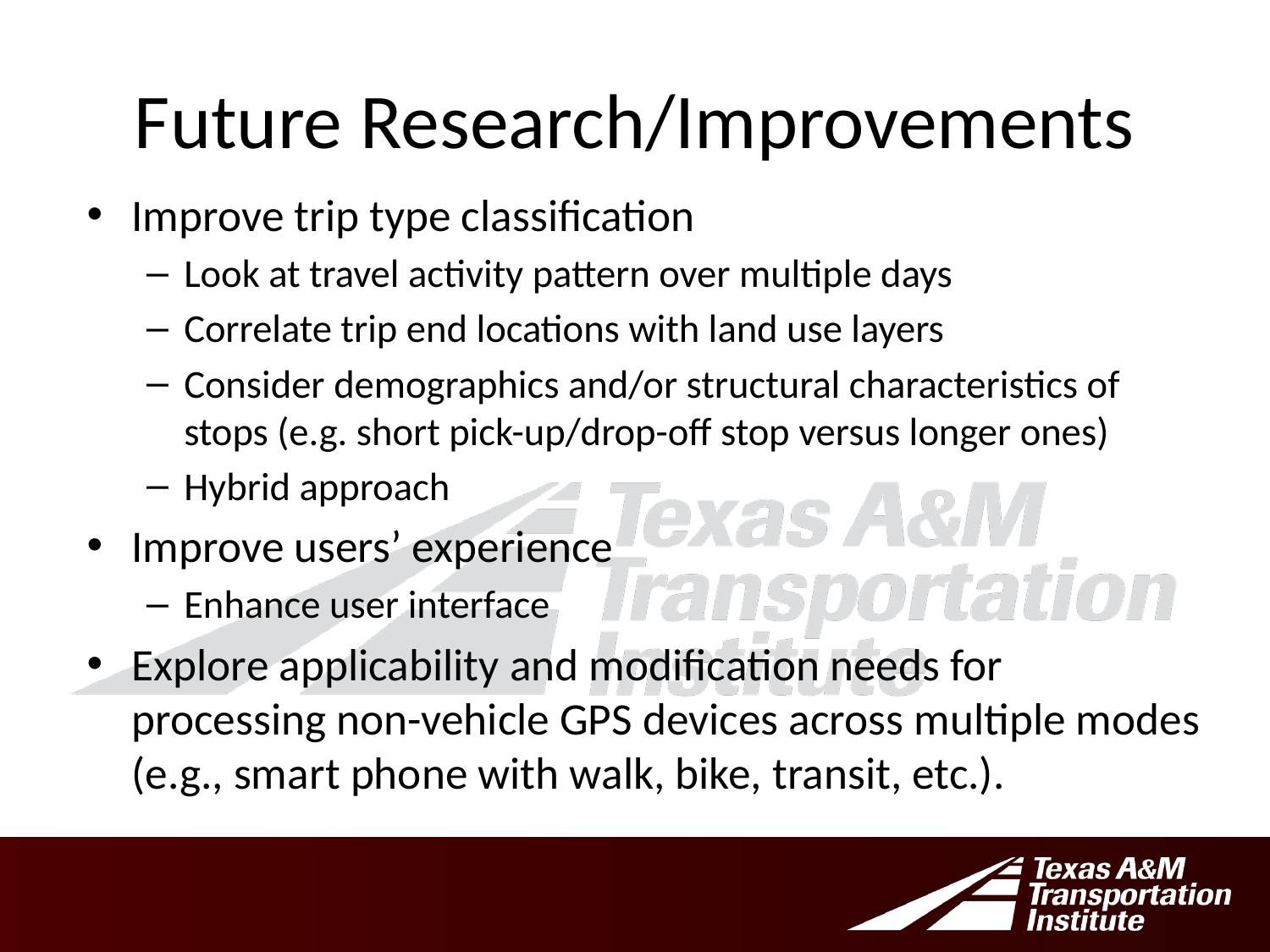

# Future Research/Improvements
Improve trip type classification
Look at travel activity pattern over multiple days
Correlate trip end locations with land use layers
Consider demographics and/or structural characteristics of stops (e.g. short pick-up/drop-off stop versus longer ones)
Hybrid approach
Improve users’ experience
Enhance user interface
Explore applicability and modification needs for processing non-vehicle GPS devices across multiple modes (e.g., smart phone with walk, bike, transit, etc.).